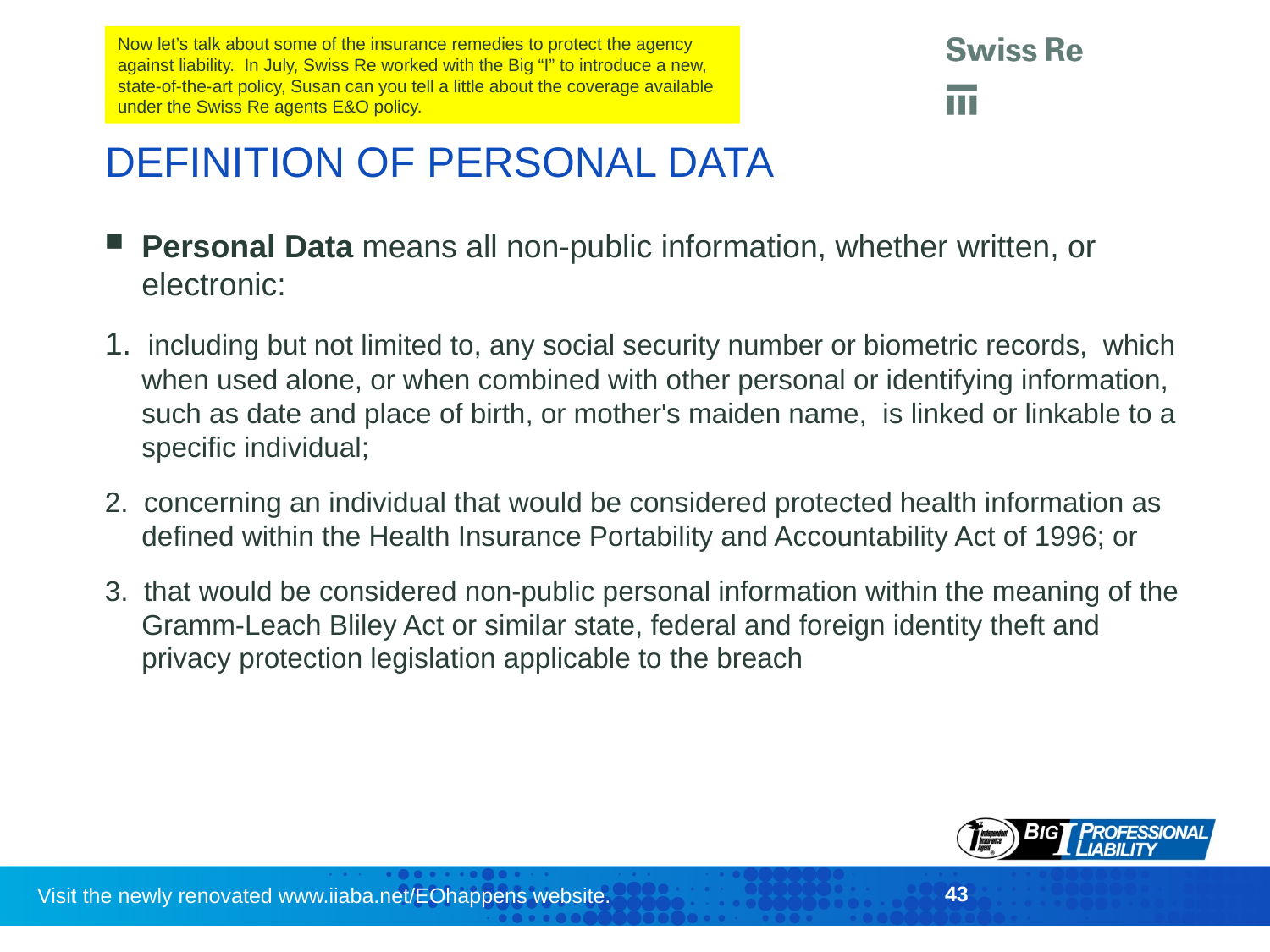

Now let’s talk about some of the insurance remedies to protect the agency against liability.  In July, Swiss Re worked with the Big “I” to introduce a new, state-of-the-art policy, Susan can you tell a little about the coverage available under the Swiss Re agents E&O policy.
# DEFINITION OF PERSONAL DATA
Personal Data means all non-public information, whether written, or electronic:
1.  including but not limited to, any social security number or biometric records,  which when used alone, or when combined with other personal or identifying information, such as date and place of birth, or mother's maiden name,  is linked or linkable to a specific individual;
2.  concerning an individual that would be considered protected health information as defined within the Health Insurance Portability and Accountability Act of 1996; or
3.  that would be considered non-public personal information within the meaning of the Gramm-Leach Bliley Act or similar state, federal and foreign identity theft and privacy protection legislation applicable to the breach
43